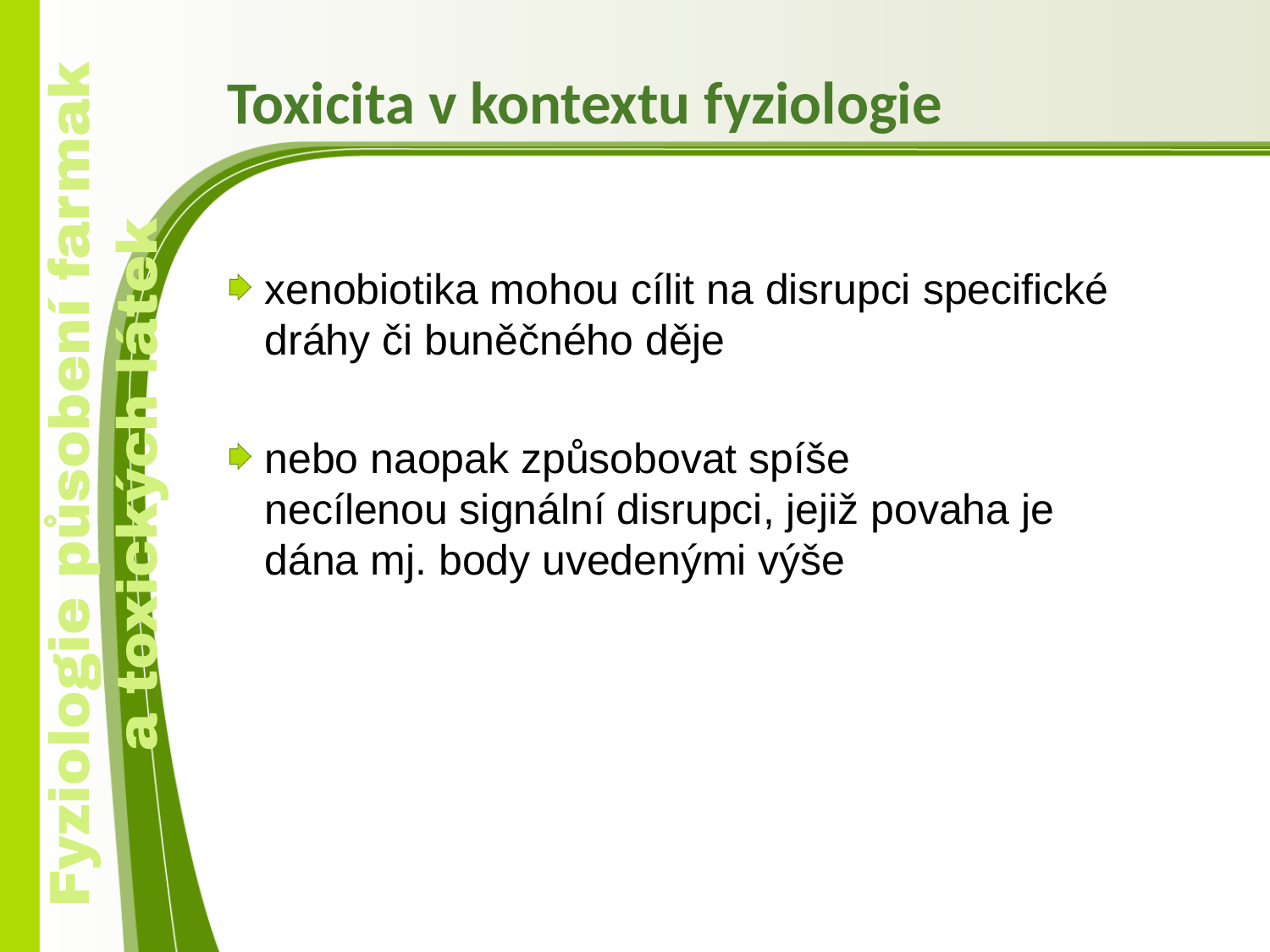

# Toxicita v kontextu fyziologie

xenobiotika mohou cílit na disrupci specifické dráhy či buněčného děje

nebo naopak způsobovat spíše necílenou signální disrupci, jejiž povaha je dána mj. body uvedenými výše